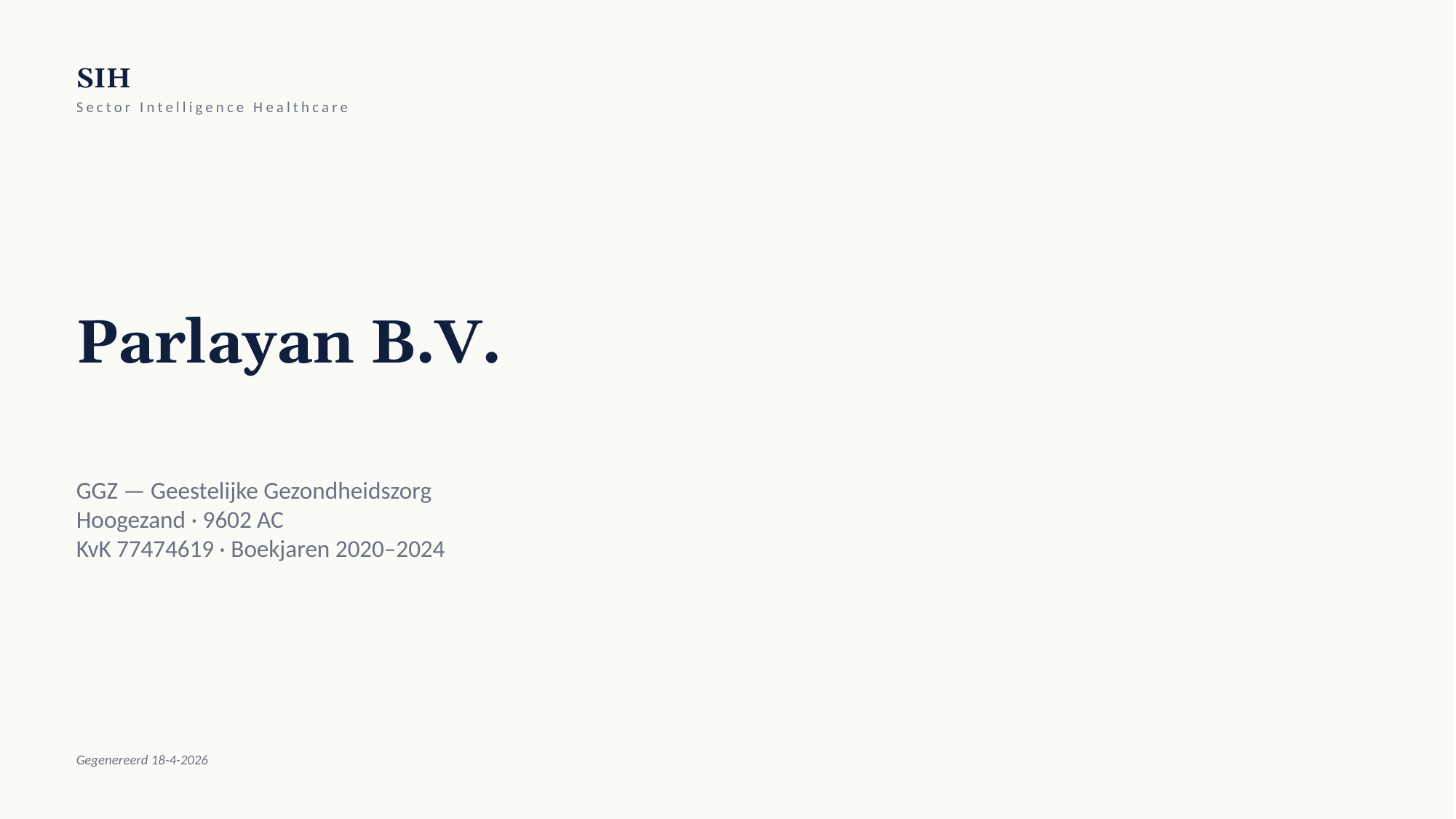

SIH
Sector Intelligence Healthcare
Parlayan B.V.
GGZ — Geestelijke Gezondheidszorg
Hoogezand · 9602 AC
KvK 77474619 · Boekjaren 2020–2024
Gegenereerd 18-4-2026